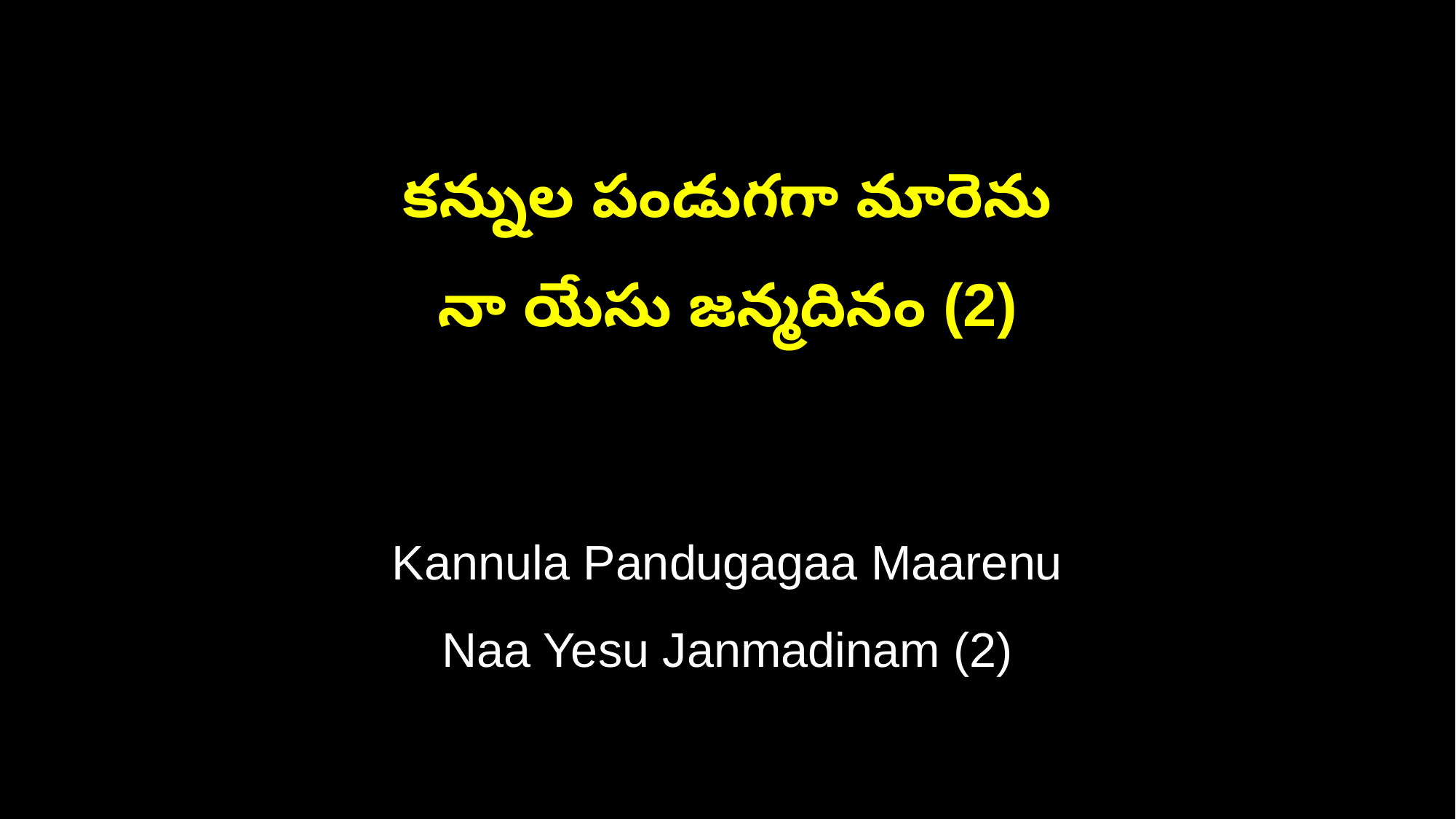

కన్నుల పండుగగా మారెను
నా యేసు జన్మదినం (2)
Kannula Pandugagaa Maarenu
Naa Yesu Janmadinam (2)